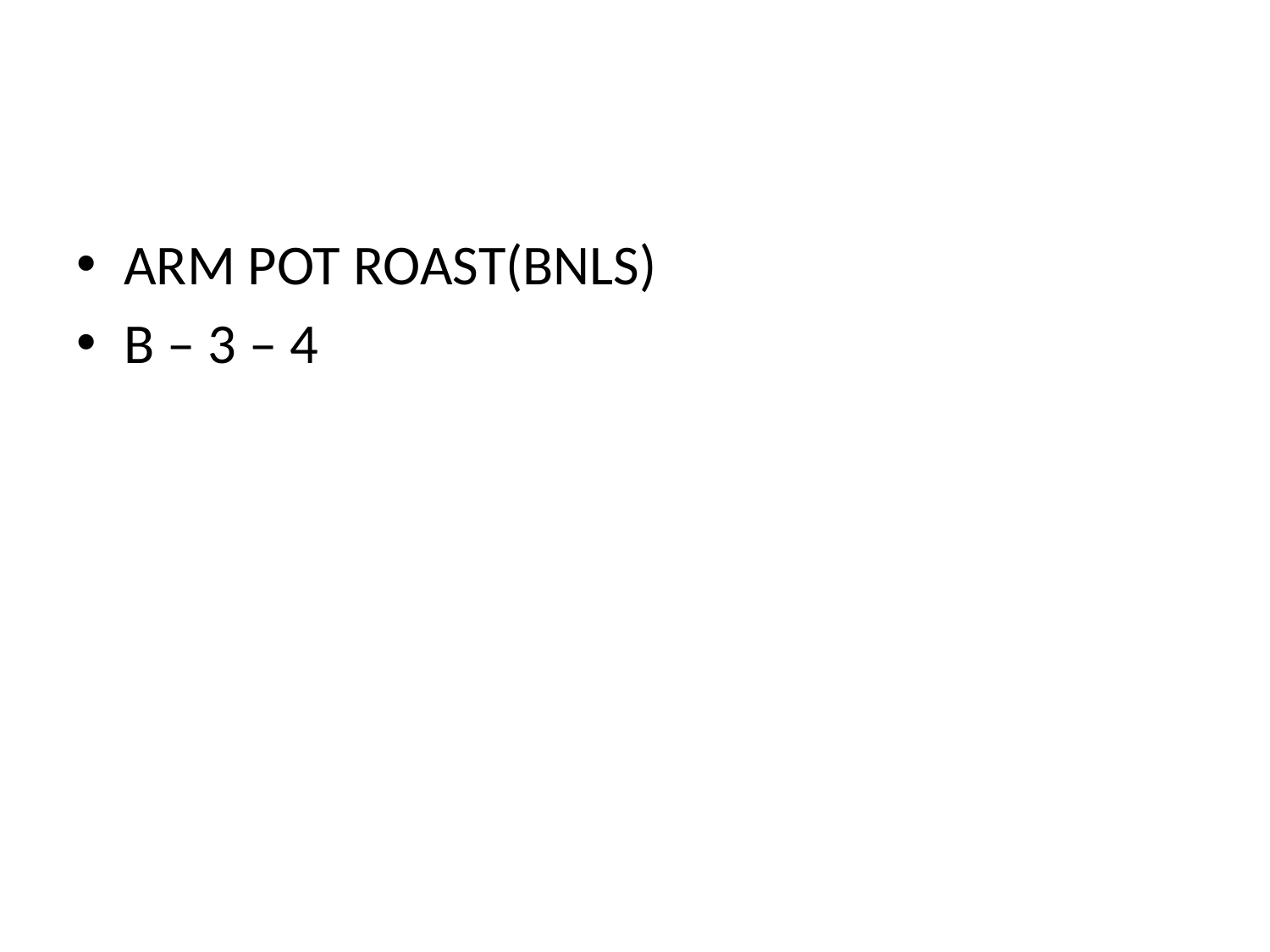

#
ARM POT ROAST(BNLS)
B – 3 – 4